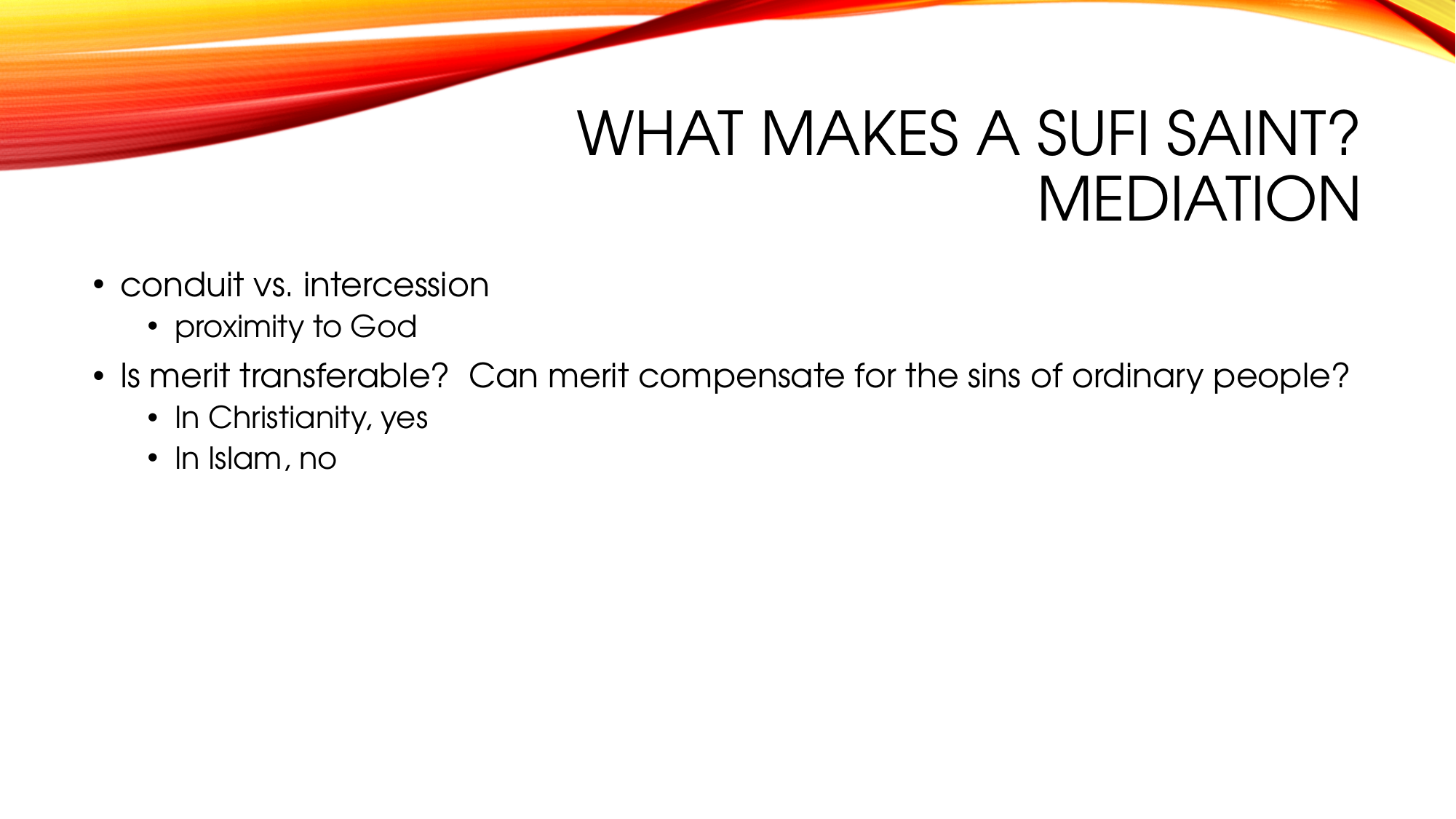

# What makes a sufi saint? mediation
conduit vs. intercession
proximity to God
Is merit transferable?  Can merit compensate for the sins of ordinary people?
In Christianity, yes
In Islam, no